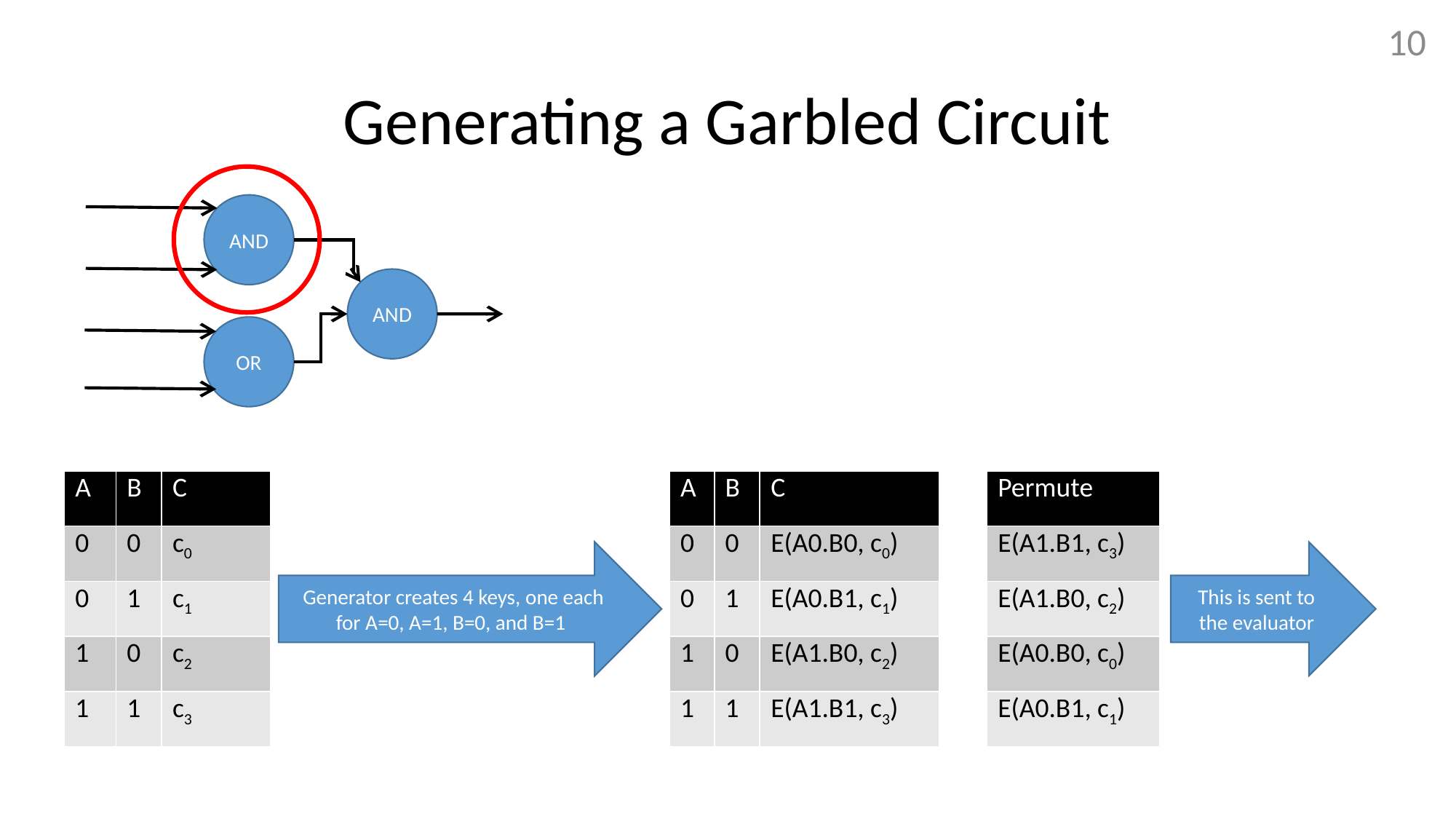

10
# Generating a Garbled Circuit

AND
AND
OR
| A | B | C |
| --- | --- | --- |
| 0 | 0 | c0 |
| 0 | 1 | c1 |
| 1 | 0 | c2 |
| 1 | 1 | c3 |
| A | B | C |
| --- | --- | --- |
| 0 | 0 | E(A0.B0, c0) |
| 0 | 1 | E(A0.B1, c1) |
| 1 | 0 | E(A1.B0, c2) |
| 1 | 1 | E(A1.B1, c3) |
| Permute |
| --- |
| E(A1.B1, c3) |
| E(A1.B0, c2) |
| E(A0.B0, c0) |
| E(A0.B1, c1) |
This is sent to the evaluator
Generator creates 4 keys, one each for A=0, A=1, B=0, and B=1